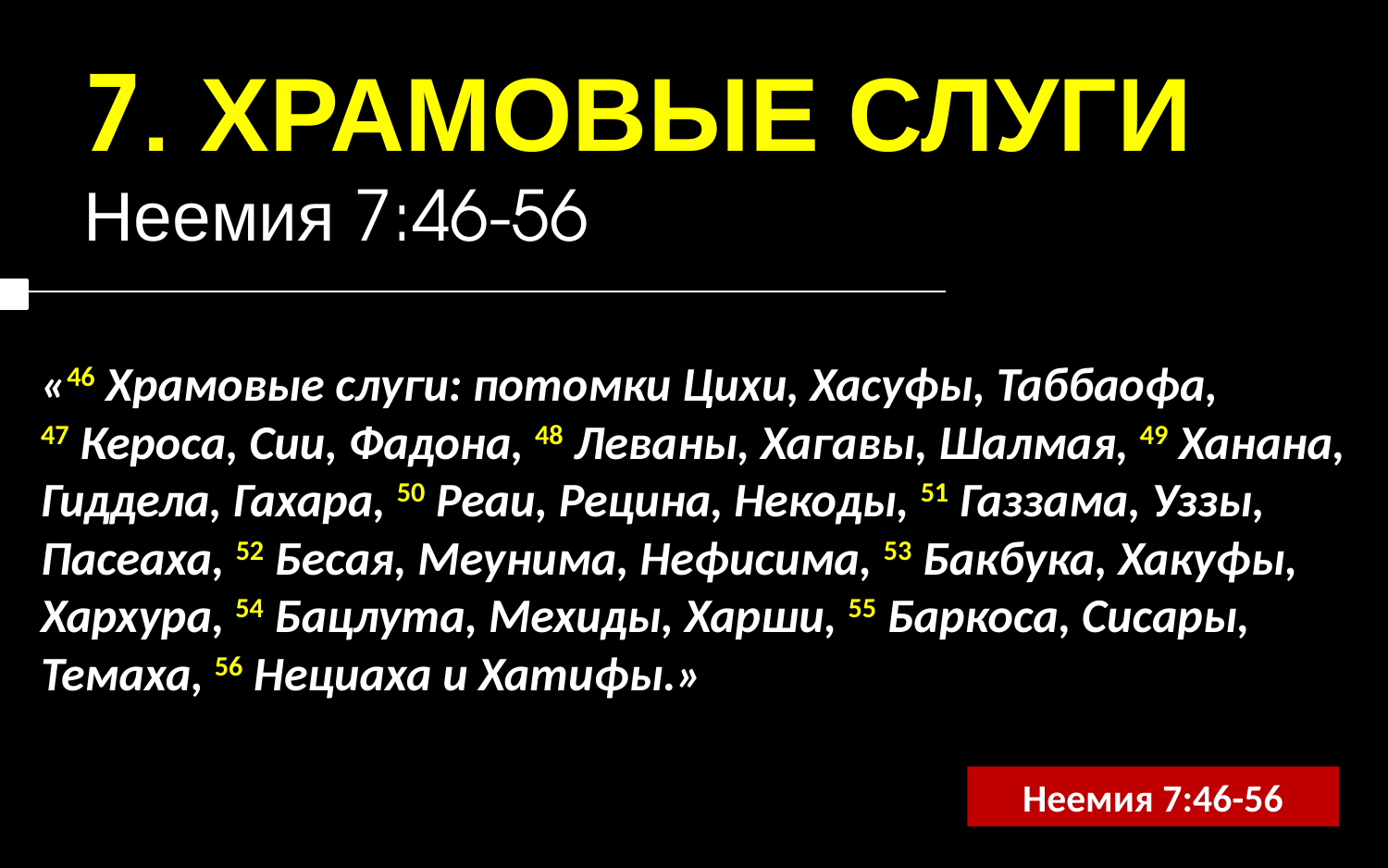

7. ХРАМОВЫЕ СЛУГИ
Неемия 7:46-56

«46 Храмовые слуги: потомки Цихи, Хасуфы, Таббаофа, 47 Кероса, Сии, Фадона, 48 Леваны, Хагавы, Шалмая, 49 Ханана, Гиддела, Гахара, 50 Реаи, Рецина, Некоды, 51 Газзама, Уззы, Пасеаха, 52 Бесая, Меунима, Нефисима, 53 Бакбука, Хакуфы, Хархура, 54 Бацлута, Мехиды, Харши, 55 Баркоса, Сисары, Темаха, 56 Нециаха и Хатифы.»
Неемия 7:46-56